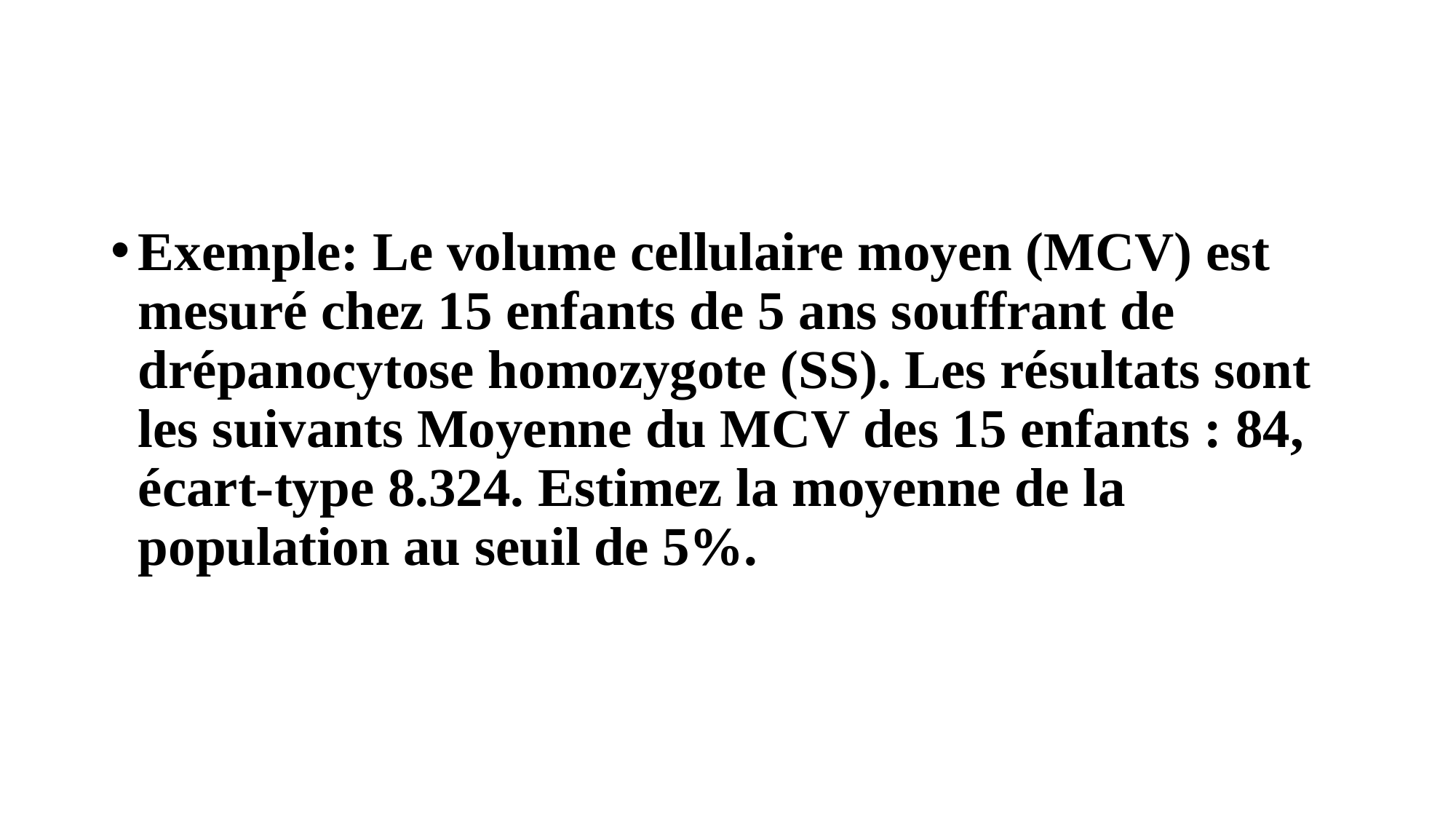

#
Exemple: Le volume cellulaire moyen (MCV) est mesuré chez 15 enfants de 5 ans souffrant de drépanocytose homozygote (SS). Les résultats sont les suivants Moyenne du MCV des 15 enfants : 84, écart-type 8.324. Estimez la moyenne de la population au seuil de 5%.